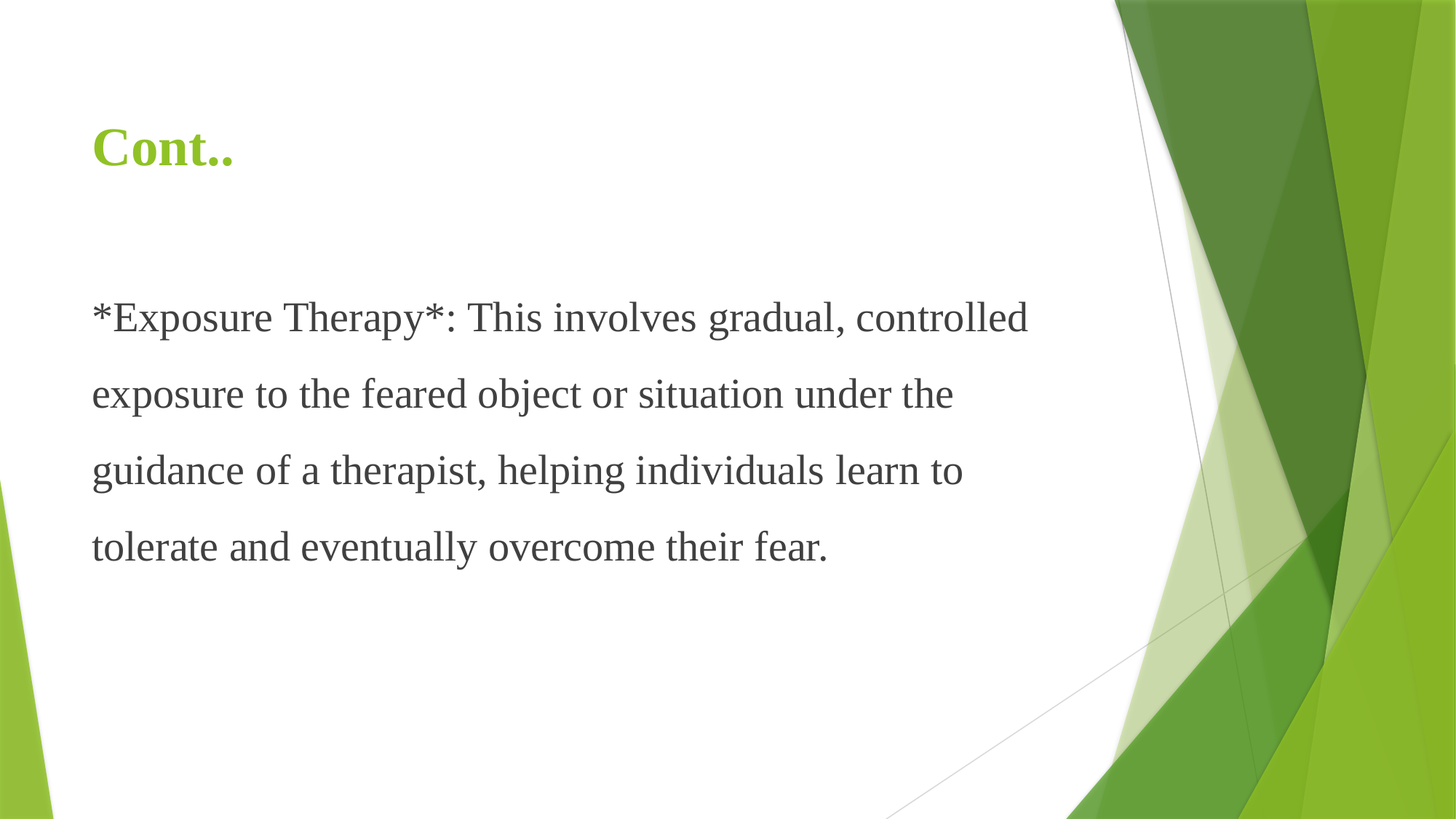

# Cont..
*Exposure Therapy*: This involves gradual, controlled exposure to the feared object or situation under the guidance of a therapist, helping individuals learn to tolerate and eventually overcome their fear.